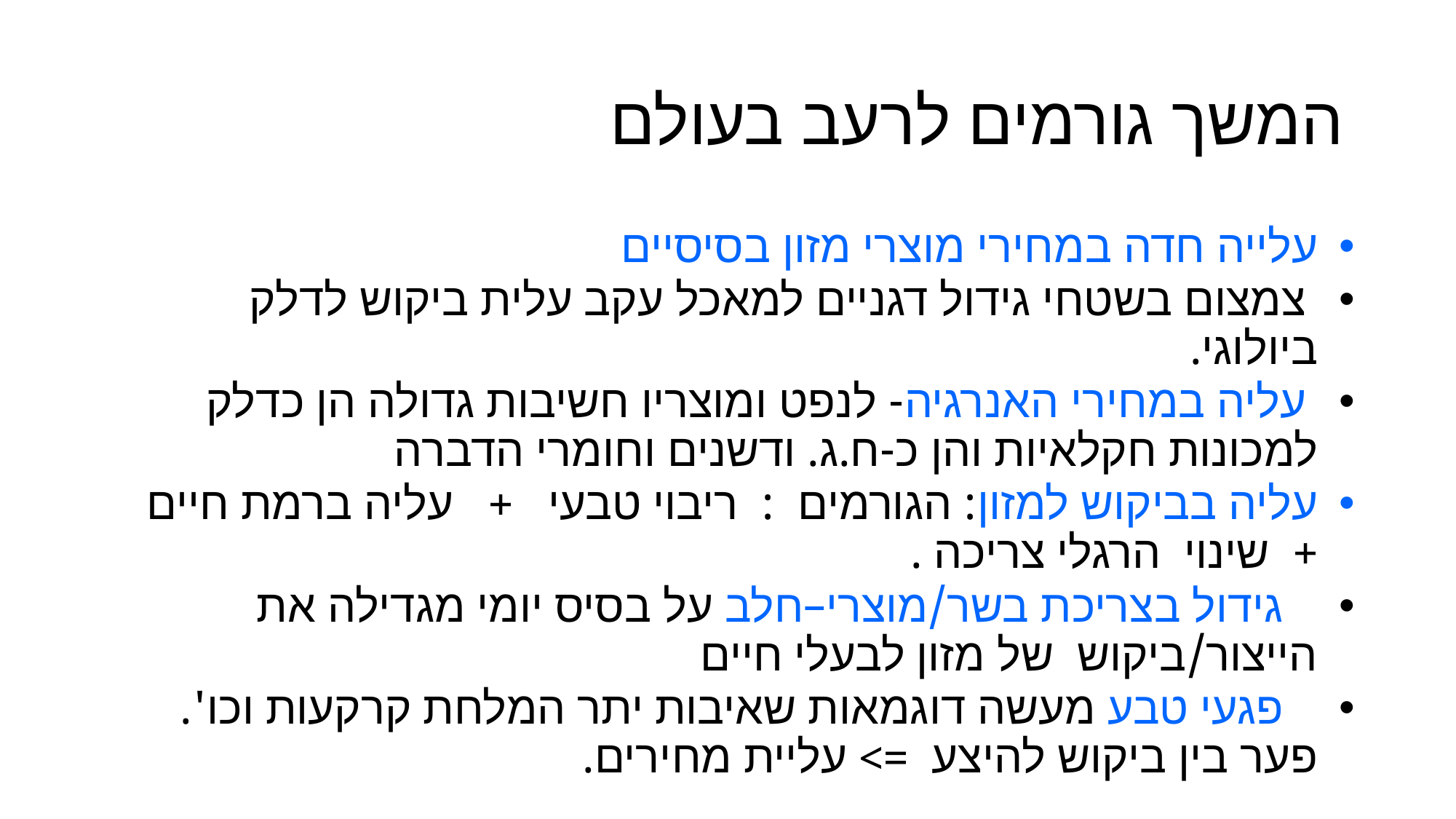

# המשך גורמים לרעב בעולם
עלייה חדה במחירי מוצרי מזון בסיסיים
 צמצום בשטחי גידול דגניים למאכל עקב עלית ביקוש לדלק ביולוגי.
 עליה במחירי האנרגיה- לנפט ומוצריו חשיבות גדולה הן כדלק למכונות חקלאיות והן כ-ח.ג. ודשנים וחומרי הדברה
עליה בביקוש למזון: הגורמים  :  ריבוי טבעי   +   עליה ברמת חיים    +  שינוי  הרגלי צריכה .
   גידול בצריכת בשר/מוצרי–חלב על בסיס יומי מגדילה את הייצור/ביקוש  של מזון לבעלי חיים
   פגעי טבע מעשה דוגמאות שאיבות יתר המלחת קרקעות וכו'.פער בין ביקוש להיצע  => עליית מחירים.